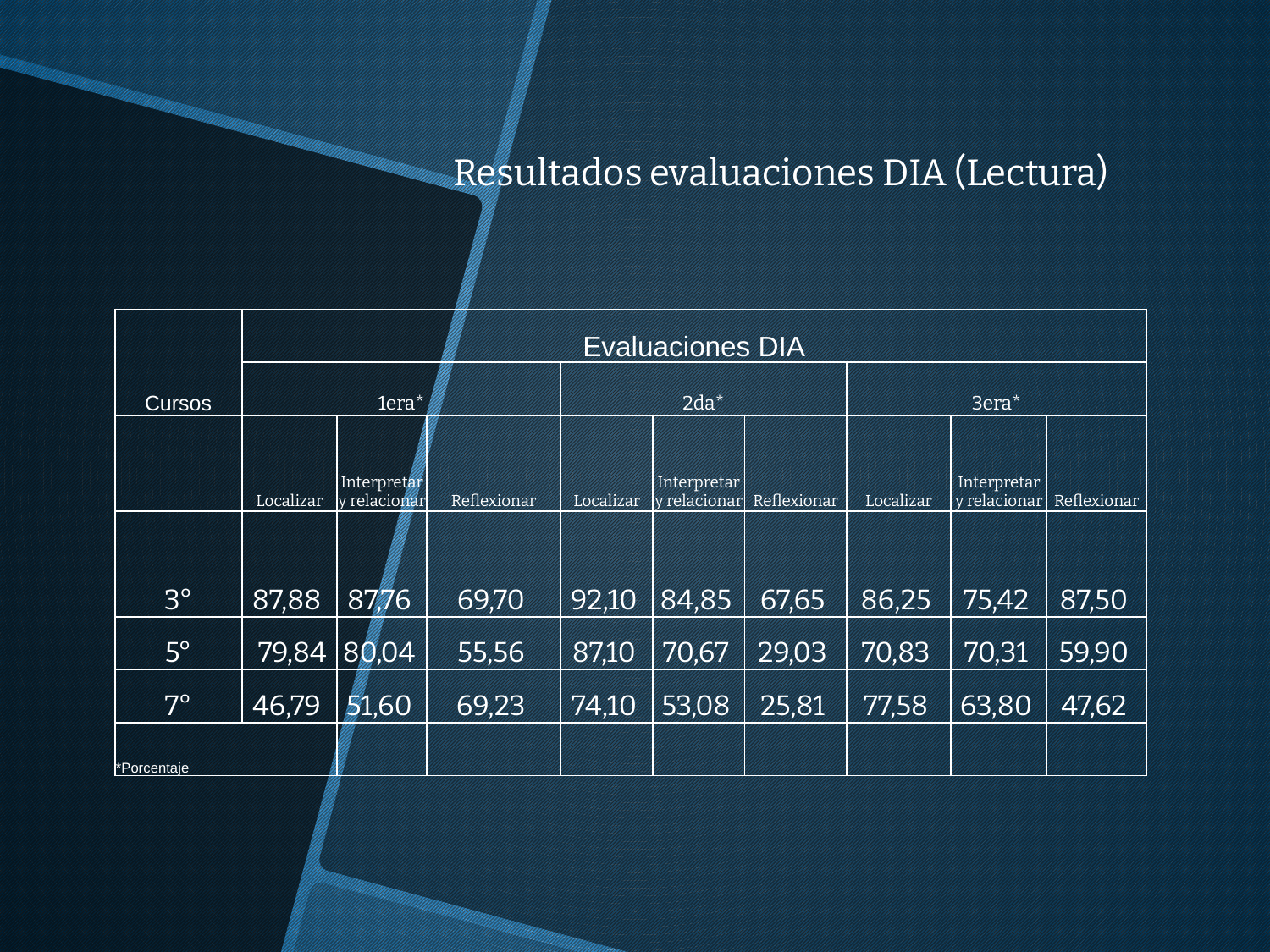

# Resultados evaluaciones DIA (Lectura)
| Cursos | Evaluaciones DIA |  |  |  |  |  |  |  |  |
| --- | --- | --- | --- | --- | --- | --- | --- | --- | --- |
|  | 1era\* |  |  | 2da\* |  |  | 3era\* |  |  |
|  | Localizar | Interpretar y relacionar | Reflexionar | Localizar | Interpretar y relacionar | Reflexionar | Localizar | Interpretar y relacionar | Reflexionar |
|  |  |  |  |  |  |  |  |  |  |
| 3° | 87,88 | 87,76 | 69,70 | 92,10 | 84,85 | 67,65 | 86,25 | 75,42 | 87,50 |
| 5° | 79,84 | 80,04 | 55,56 | 87,10 | 70,67 | 29,03 | 70,83 | 70,31 | 59,90 |
| 7° | 46,79 | 51,60 | 69,23 | 74,10 | 53,08 | 25,81 | 77,58 | 63,80 | 47,62 |
| \*Porcentaje |  |  |  |  |  |  |  |  |  |